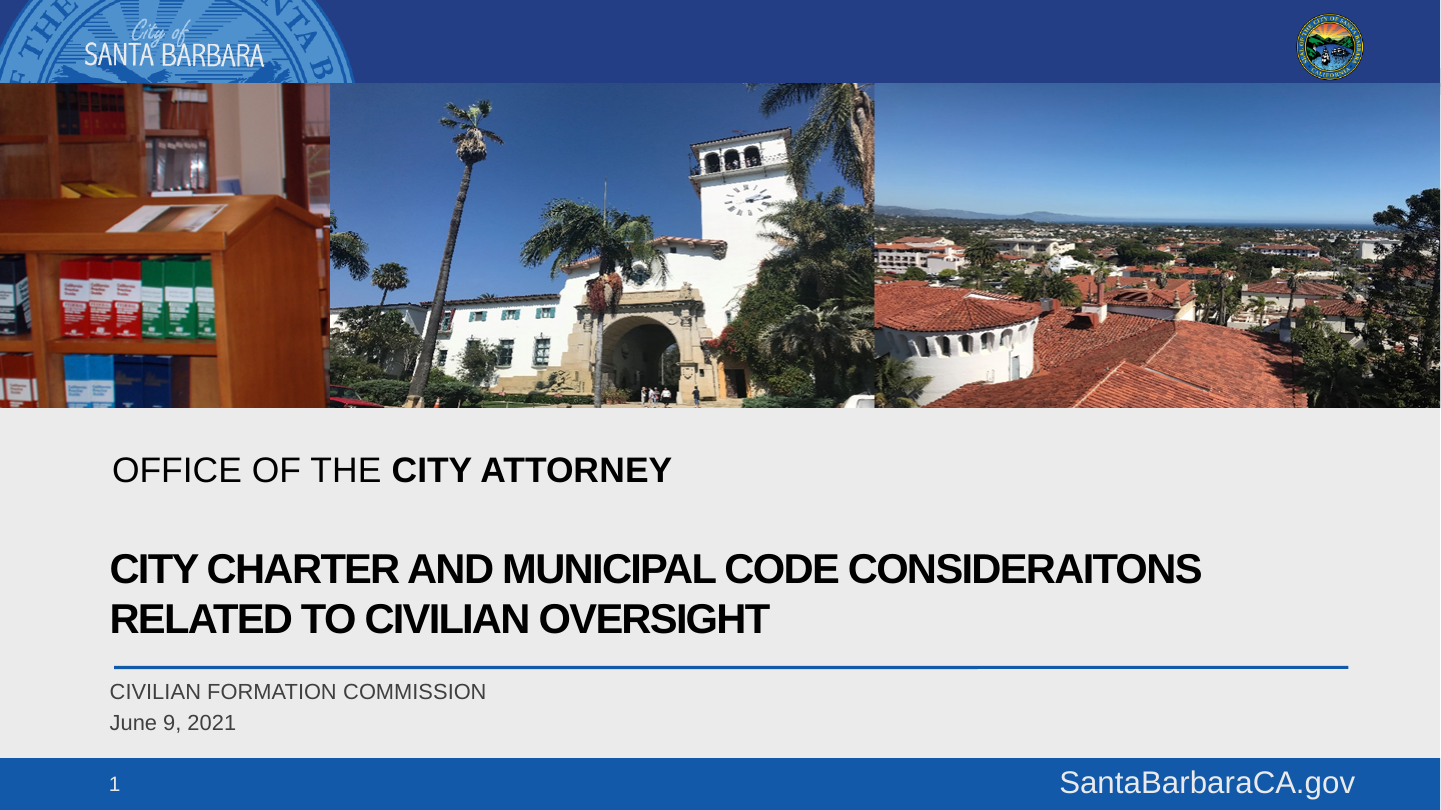

# CITY CHARTER AND MUNICIPAL CODE CONSIDERAITONS RELATED TO CIVILIAN OVERSIGHT
CIVILIAN FORMATION COMMISSION
June 9, 2021

1